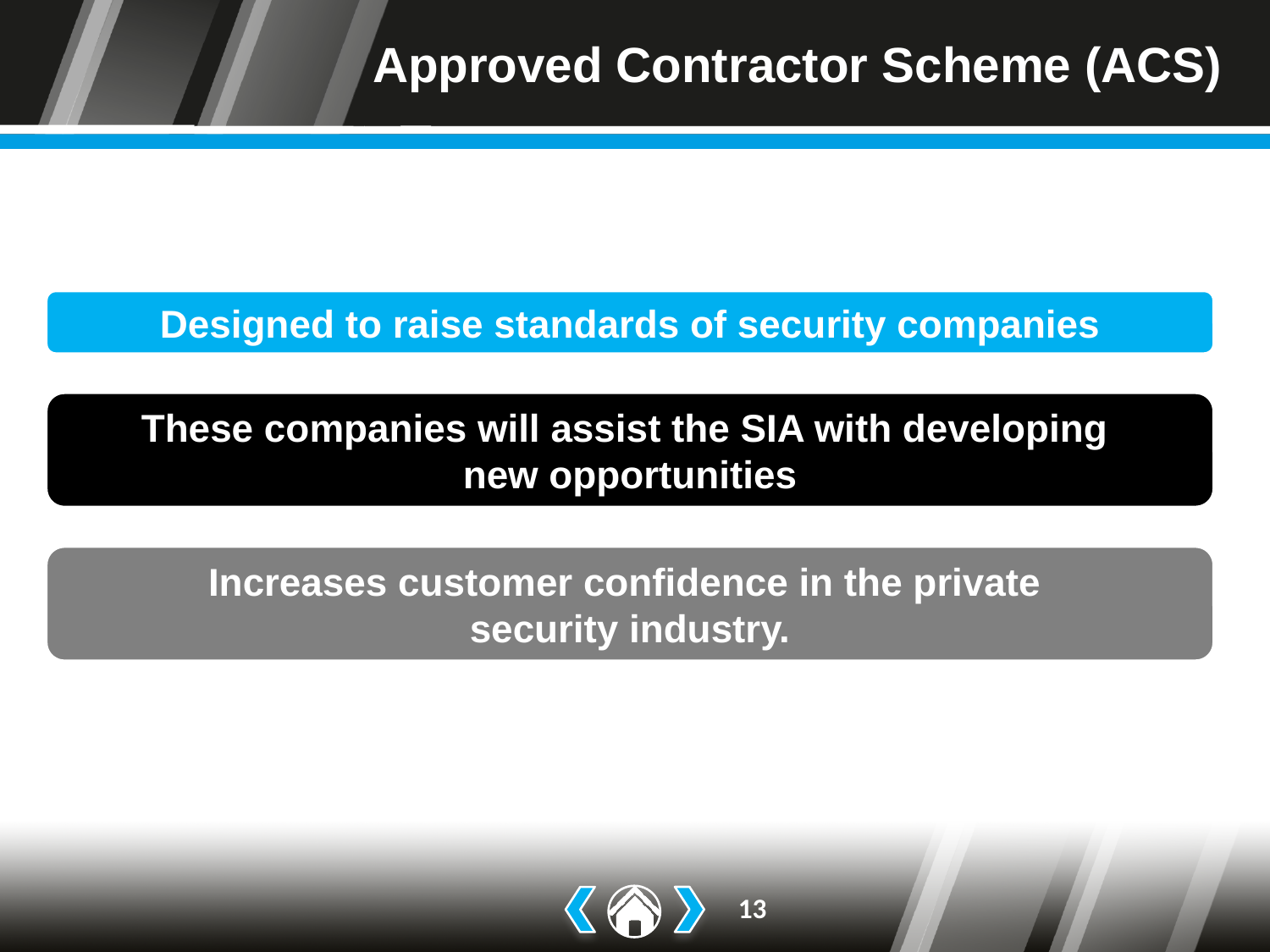

# Approved Contractor Scheme (ACS)
Designed to raise standards of security companies
These companies will assist the SIA with developing
new opportunities
Increases customer confidence in the private
security industry.